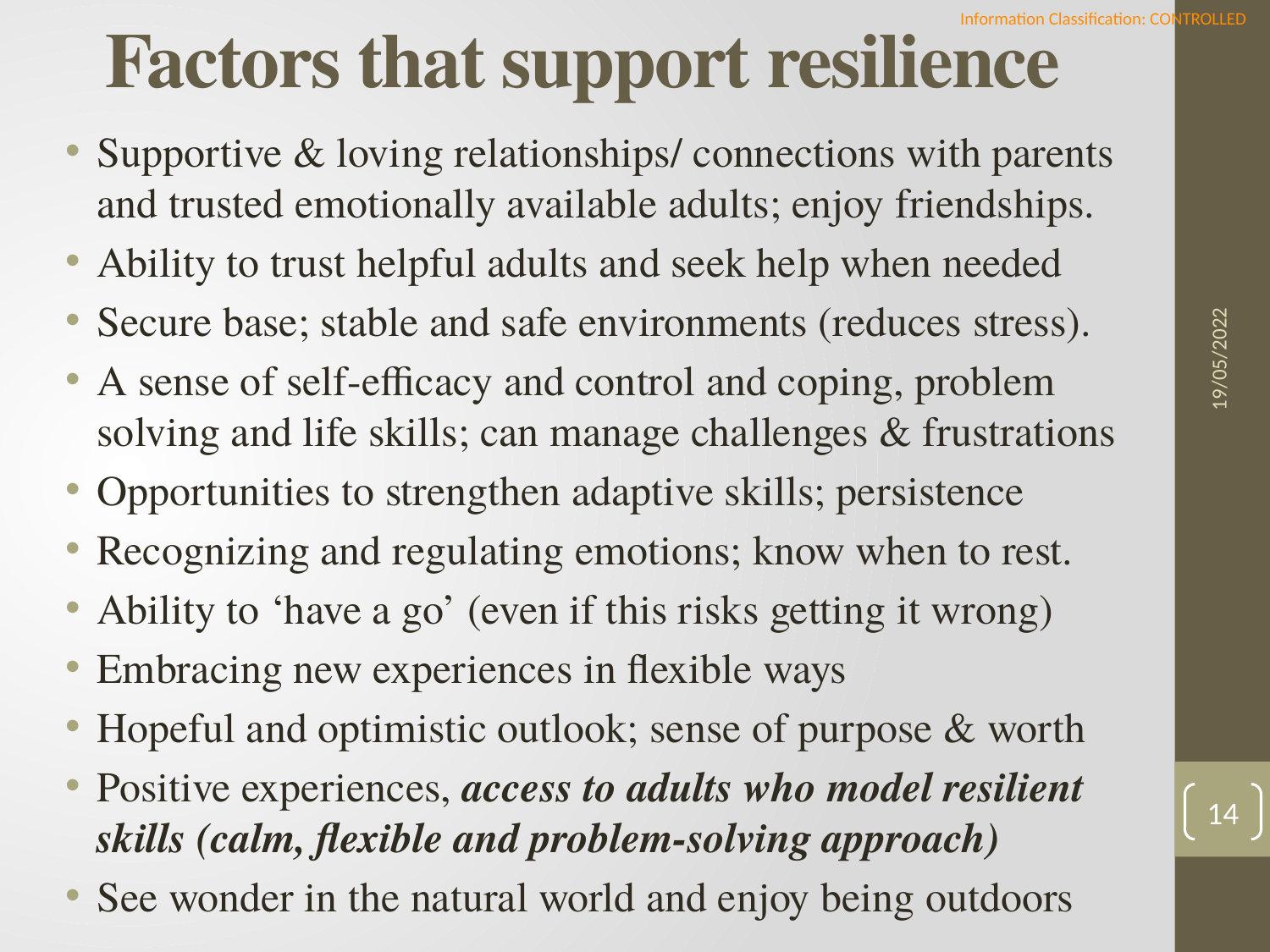

# Factors that support resilience
Supportive & loving relationships/ connections with parents and trusted emotionally available adults; enjoy friendships.
Ability to trust helpful adults and seek help when needed
Secure base; stable and safe environments (reduces stress).
A sense of self-efficacy and control and coping, problem solving and life skills; can manage challenges & frustrations
Opportunities to strengthen adaptive skills; persistence
Recognizing and regulating emotions; know when to rest.
Ability to ‘have a go’ (even if this risks getting it wrong)
Embracing new experiences in flexible ways
Hopeful and optimistic outlook; sense of purpose & worth
Positive experiences, access to adults who model resilient skills (calm, flexible and problem-solving approach)
See wonder in the natural world and enjoy being outdoors
19/05/2022
14